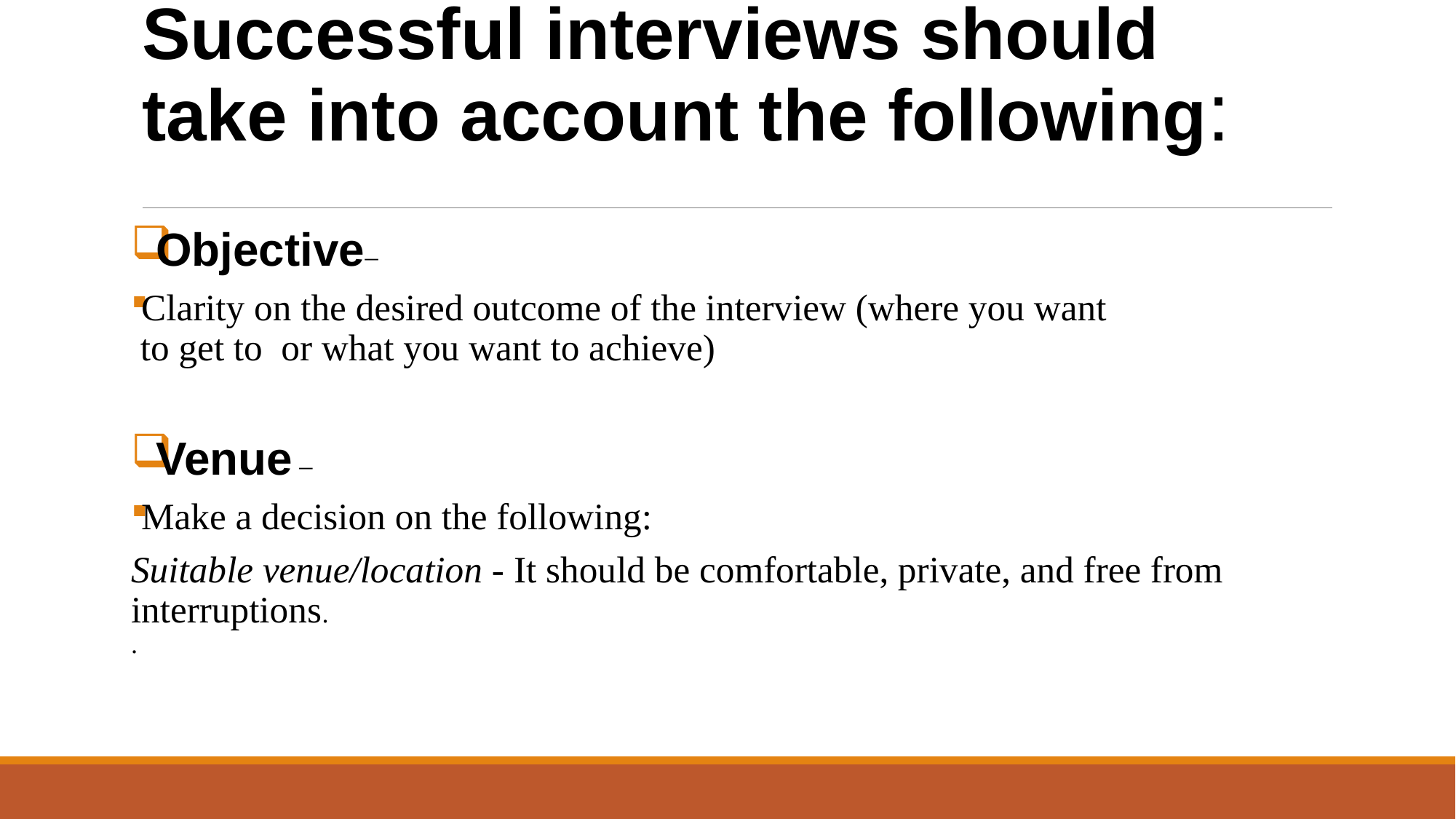

# Successful interviews should take into account the following:
Objective–
Clarity on the desired outcome of the interview (where you want
to get to  or what you want to achieve)

Venue –
Make a decision on the following:
Suitable venue/location - It should be comfortable, private, and free from interruptions.
.